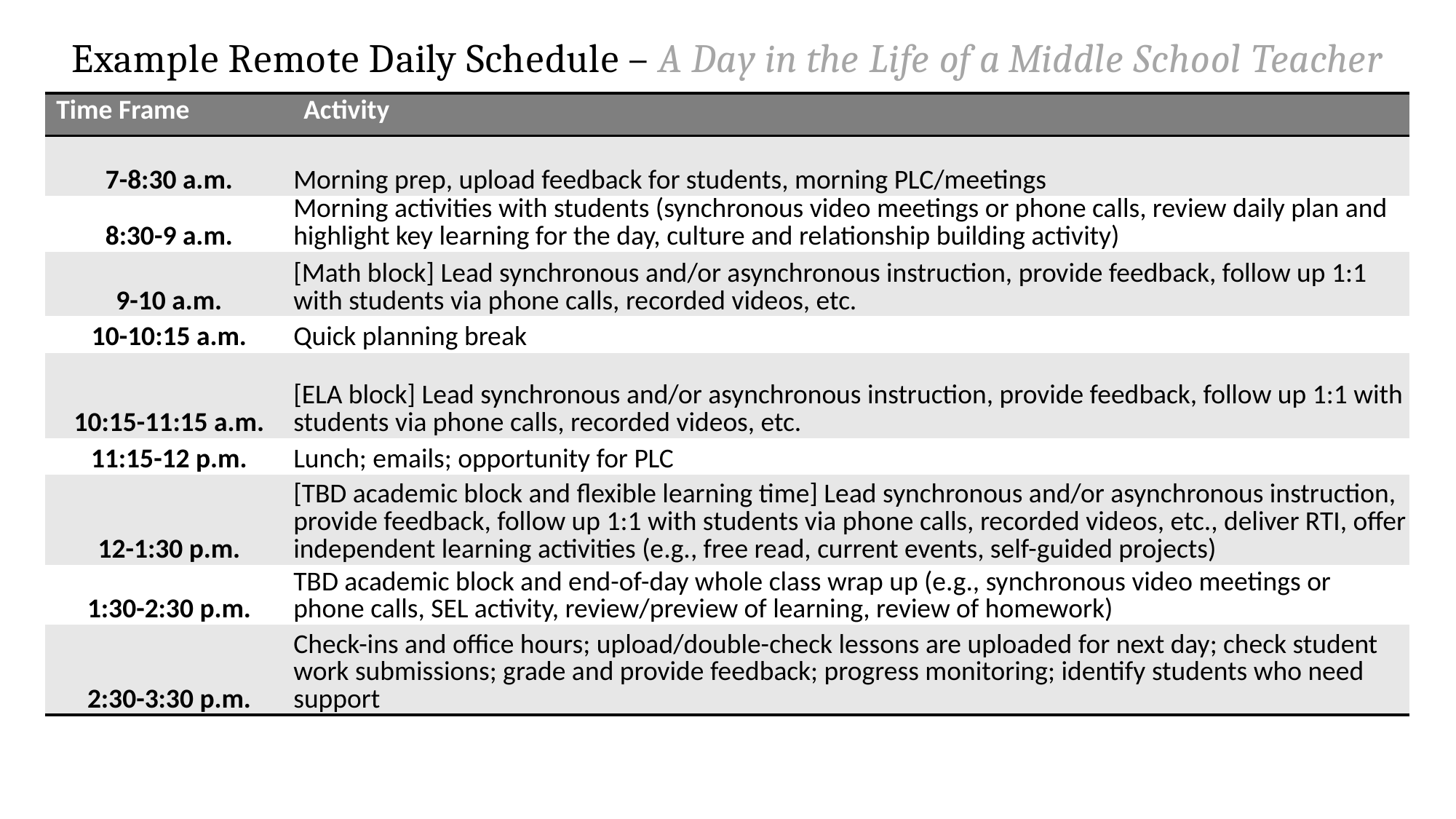

# Example Remote Daily Schedule – A Day in the Life of a Middle School Teacher
| Time Frame | Activity |
| --- | --- |
| 7-8:30 a.m. | Morning prep, upload feedback for students, morning PLC/meetings |
| 8:30-9 a.m. | Morning activities with students (synchronous video meetings or phone calls, review daily plan and highlight key learning for the day, culture and relationship building activity) |
| 9-10 a.m. | [Math block] Lead synchronous and/or asynchronous instruction, provide feedback, follow up 1:1 with students via phone calls, recorded videos, etc. |
| 10-10:15 a.m. | Quick planning break |
| 10:15-11:15 a.m. | [ELA block] Lead synchronous and/or asynchronous instruction, provide feedback, follow up 1:1 with students via phone calls, recorded videos, etc. |
| 11:15-12 p.m. | Lunch; emails; opportunity for PLC |
| 12-1:30 p.m. | [TBD academic block and flexible learning time] Lead synchronous and/or asynchronous instruction, provide feedback, follow up 1:1 with students via phone calls, recorded videos, etc., deliver RTI, offer independent learning activities (e.g., free read, current events, self-guided projects) |
| 1:30-2:30 p.m. | TBD academic block and end-of-day whole class wrap up (e.g., synchronous video meetings or phone calls, SEL activity, review/preview of learning, review of homework) |
| 2:30-3:30 p.m. | Check-ins and office hours; upload/double-check lessons are uploaded for next day; check student work submissions; grade and provide feedback; progress monitoring; identify students who need support |